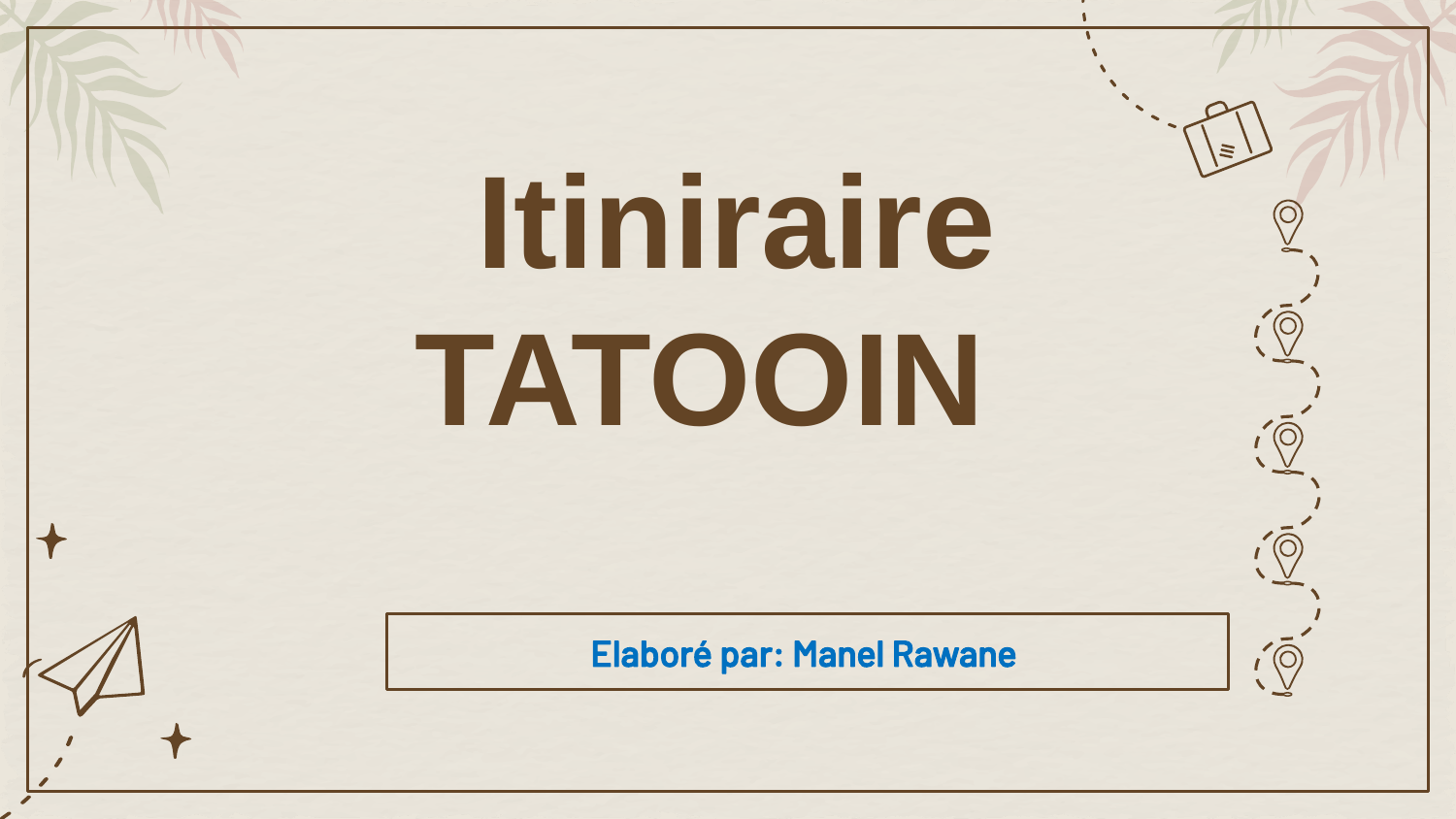

# Itiniraire TATOOIN

Elaboré par: Manel Rawane